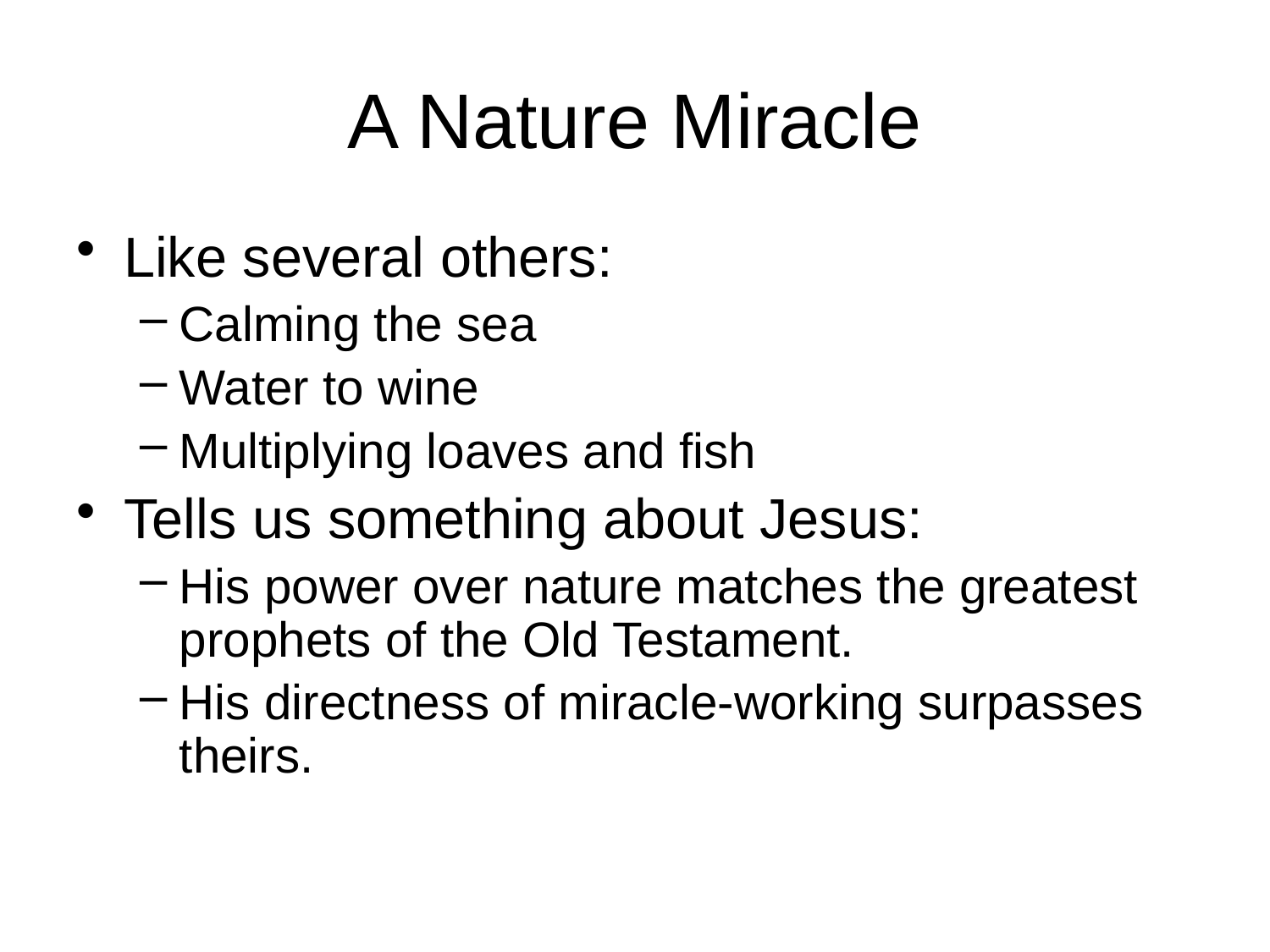

# A Nature Miracle
Like several others:
Calming the sea
Water to wine
Multiplying loaves and fish
Tells us something about Jesus:
His power over nature matches the greatest prophets of the Old Testament.
His directness of miracle-working surpasses theirs.